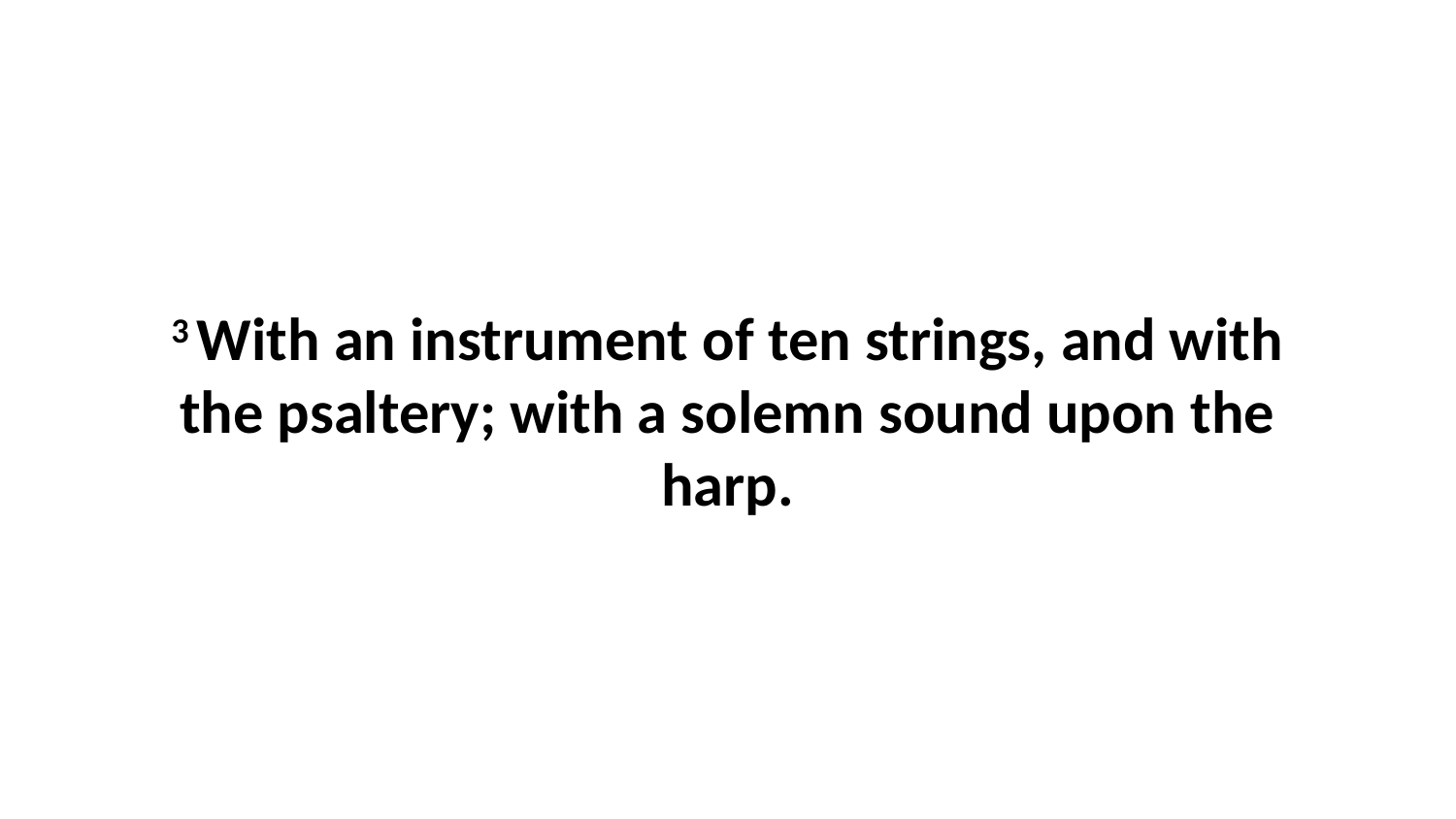

3 With an instrument of ten strings, and with the psaltery; with a solemn sound upon the harp.